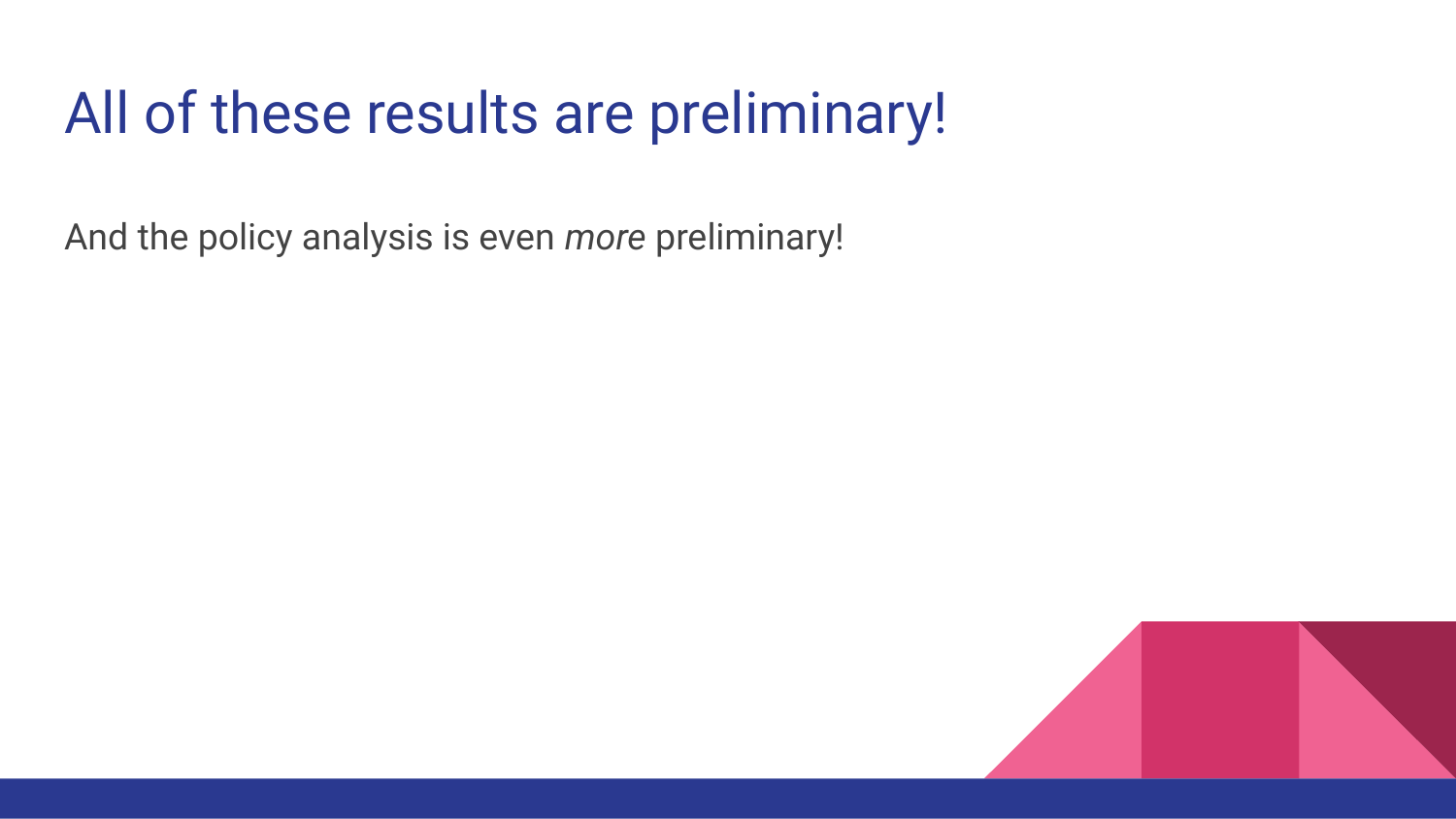

# All of these results are preliminary!
And the policy analysis is even more preliminary!